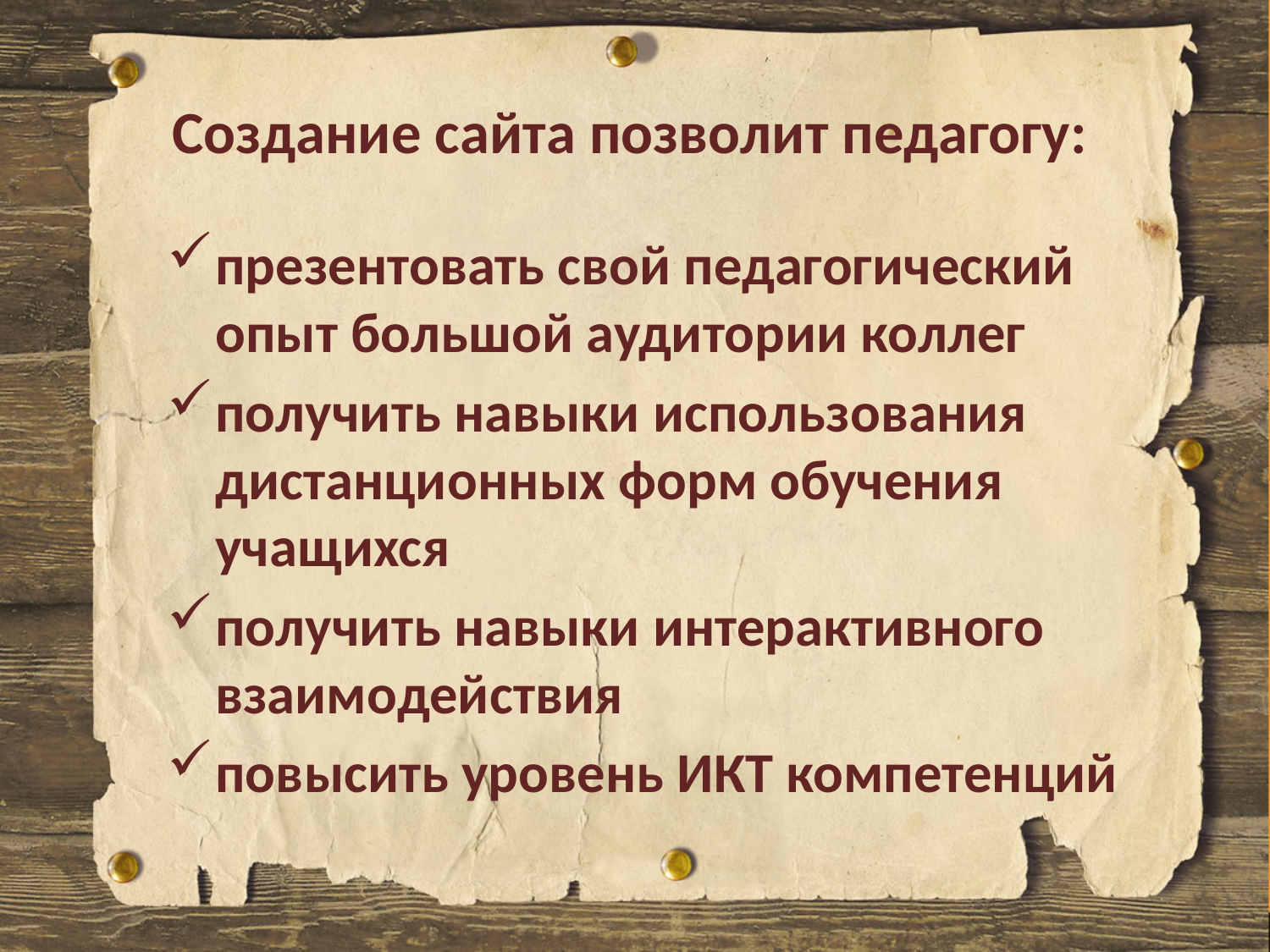

# Создание сайта позволит педагогу:
презентовать свой педагогический опыт большой аудитории коллег
получить навыки использования дистанционных форм обучения учащихся
получить навыки интерактивного взаимодействия
повысить уровень ИКТ компетенций